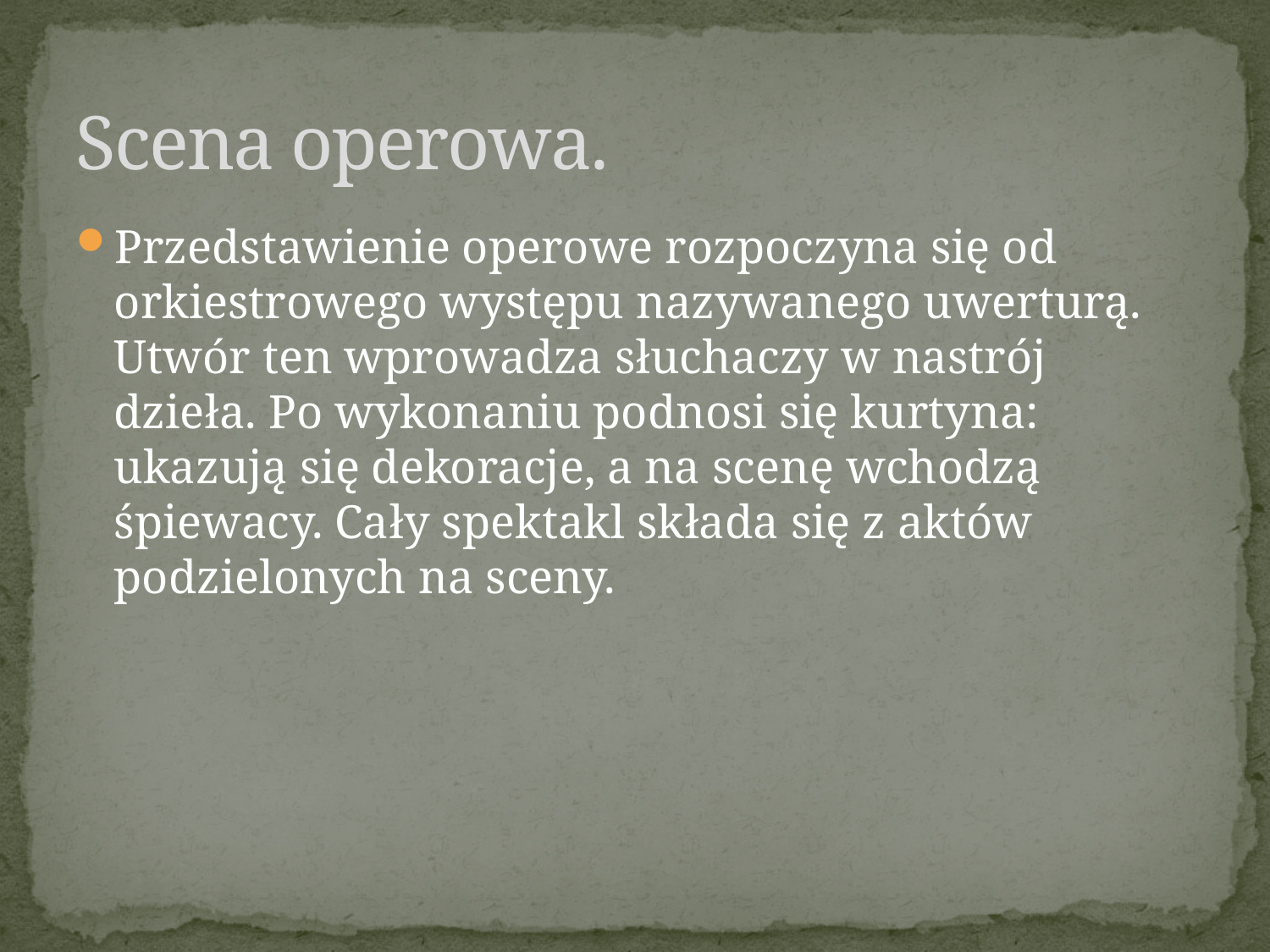

Scena operowa.
Przedstawienie operowe rozpoczyna się od orkiestrowego występu nazywanego uwerturą. Utwór ten wprowadza słuchaczy w nastrój dzieła. Po wykonaniu podnosi się kurtyna: ukazują się dekoracje, a na scenę wchodzą śpiewacy. Cały spektakl składa się z aktów podzielonych na sceny.